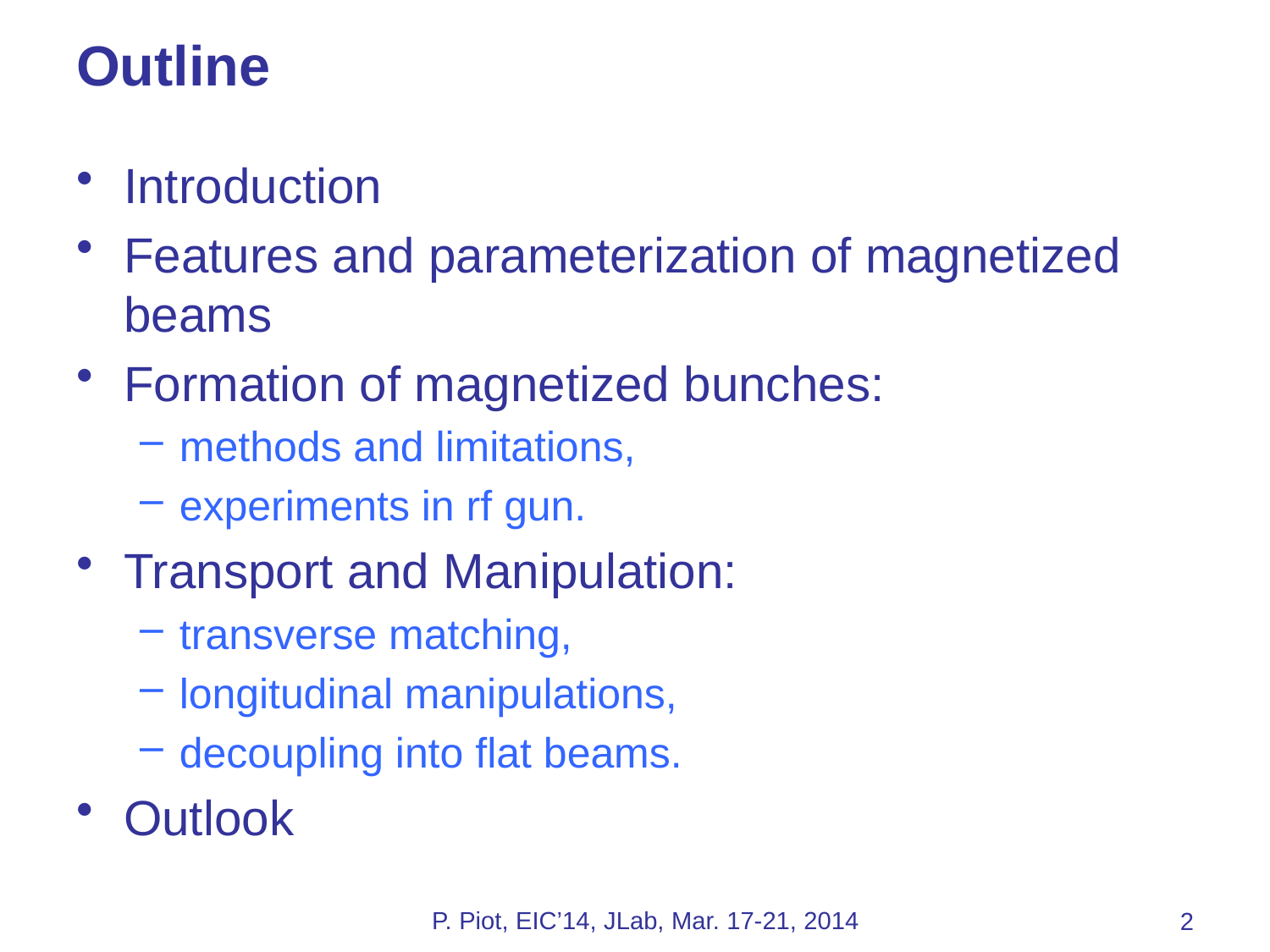

# Outline
Introduction
Features and parameterization of magnetized beams
Formation of magnetized bunches:
methods and limitations,
experiments in rf gun.
Transport and Manipulation:
transverse matching,
longitudinal manipulations,
decoupling into flat beams.
Outlook

P. Piot, EIC’14, JLab, Mar. 17-21, 2014
2